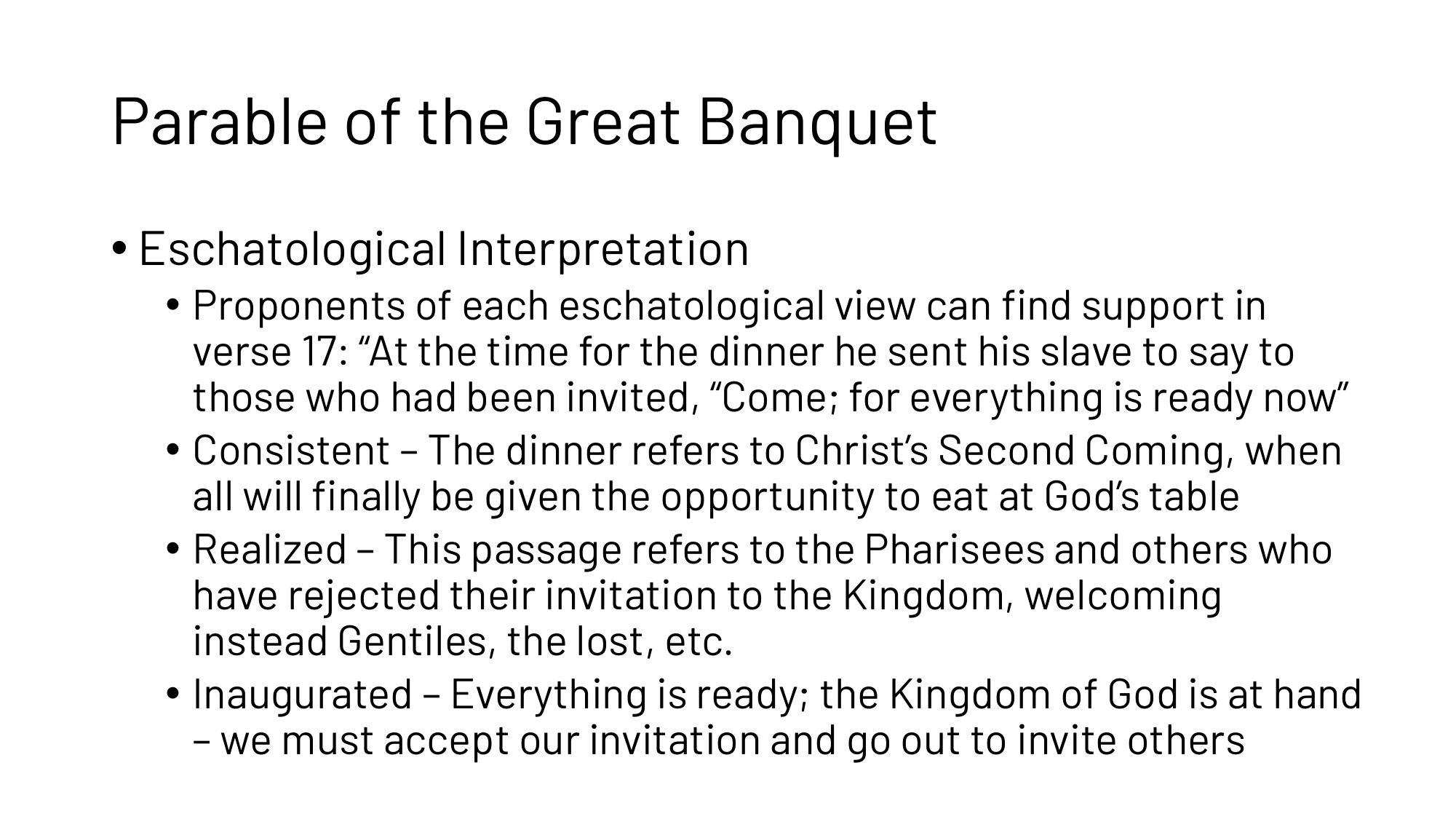

# Parable of the Great Banquet
Eschatological Interpretation
Proponents of each eschatological view can find support in verse 17: “At the time for the dinner he sent his slave to say to those who had been invited, “Come; for everything is ready now”
Consistent – The dinner refers to Christ’s Second Coming, when all will finally be given the opportunity to eat at God’s table
Realized – This passage refers to the Pharisees and others who have rejected their invitation to the Kingdom, welcoming instead Gentiles, the lost, etc.
Inaugurated – Everything is ready; the Kingdom of God is at hand – we must accept our invitation and go out to invite others